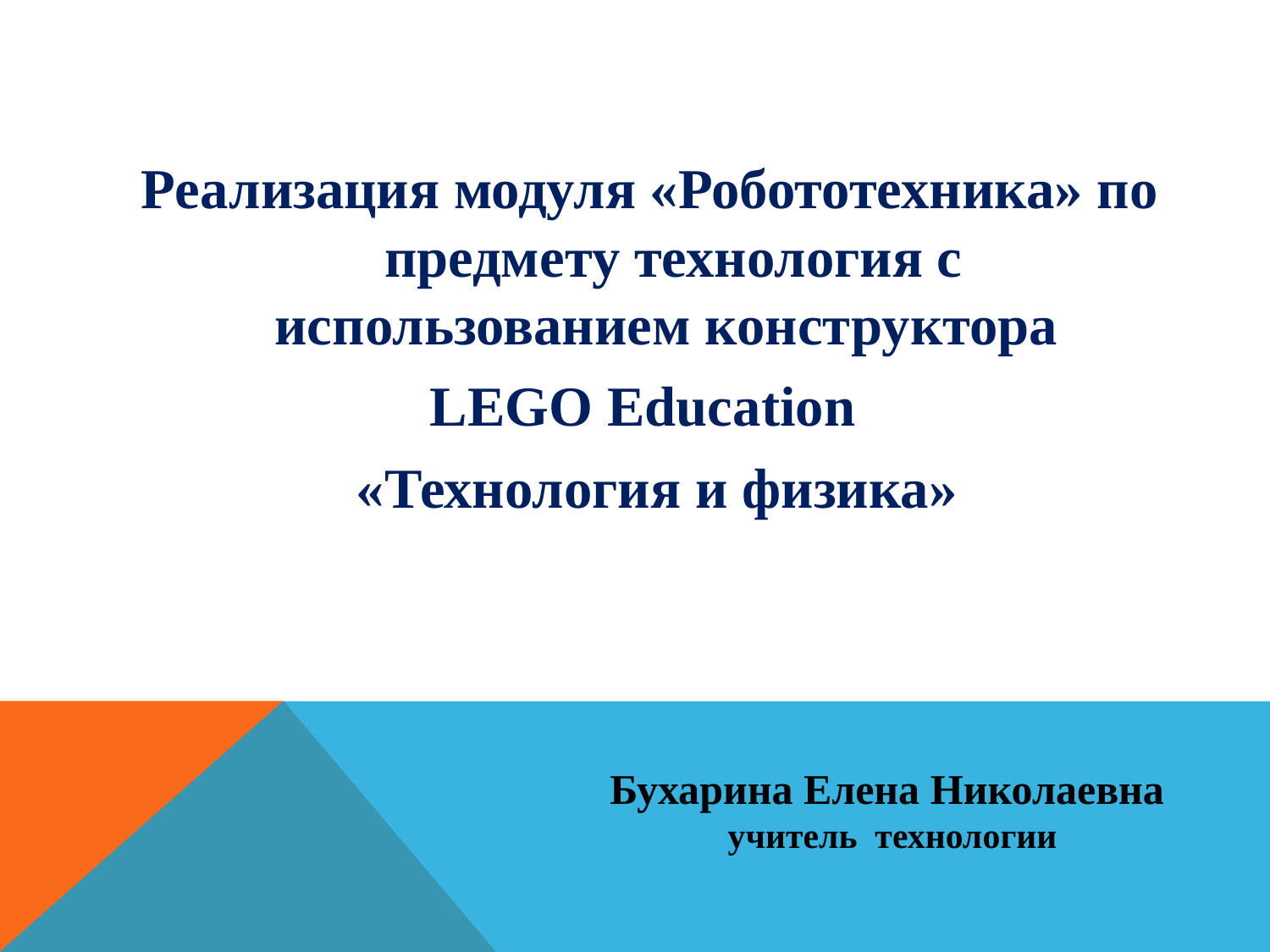

Реализация модуля «Робототехника» по предмету технология с использованием конструктора
LEGO Education
 «Технология и физика»
Бухарина Елена Николаевна
учитель  технологии